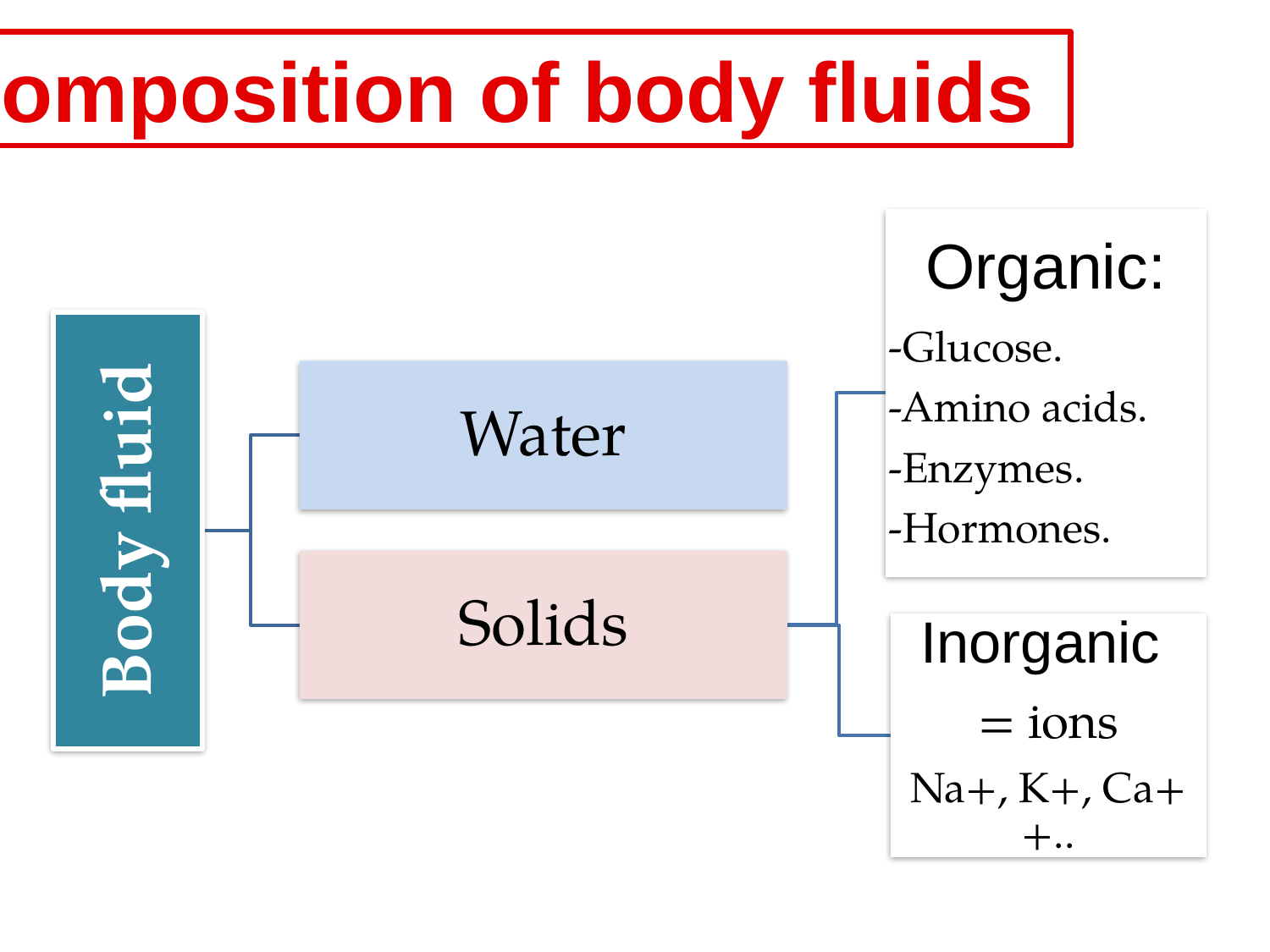

1- Composition of body fluids

Body fluid
Water
Solids
Organic:
-Glucose.
-Amino acids.
-Enzymes.
-Hormones.
Inorganic
= ions
Na+, K+, Ca++..